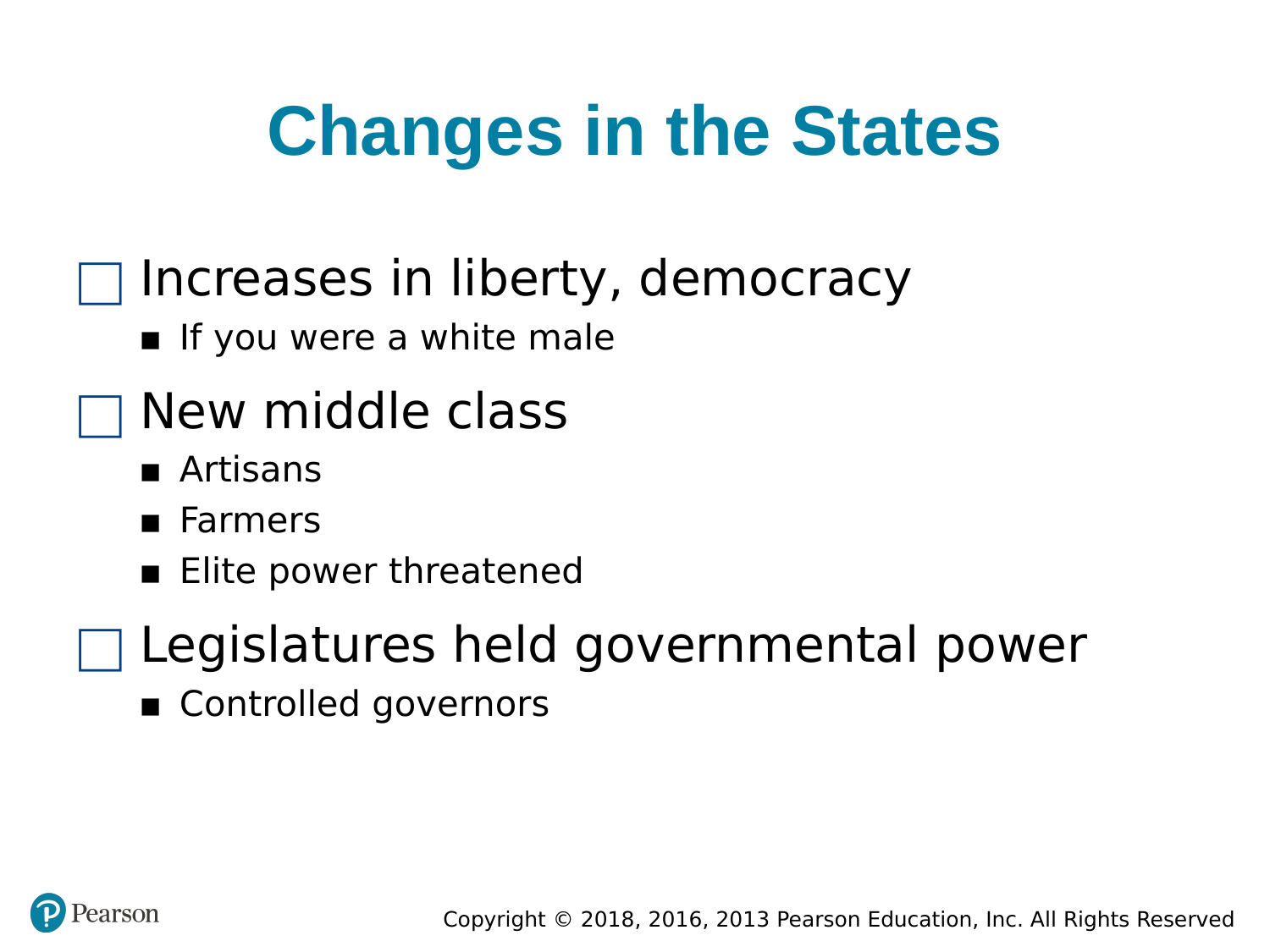

# Changes in the States
Increases in liberty, democracy
If you were a white male
New middle class
Artisans
Farmers
Elite power threatened
Legislatures held governmental power
Controlled governors